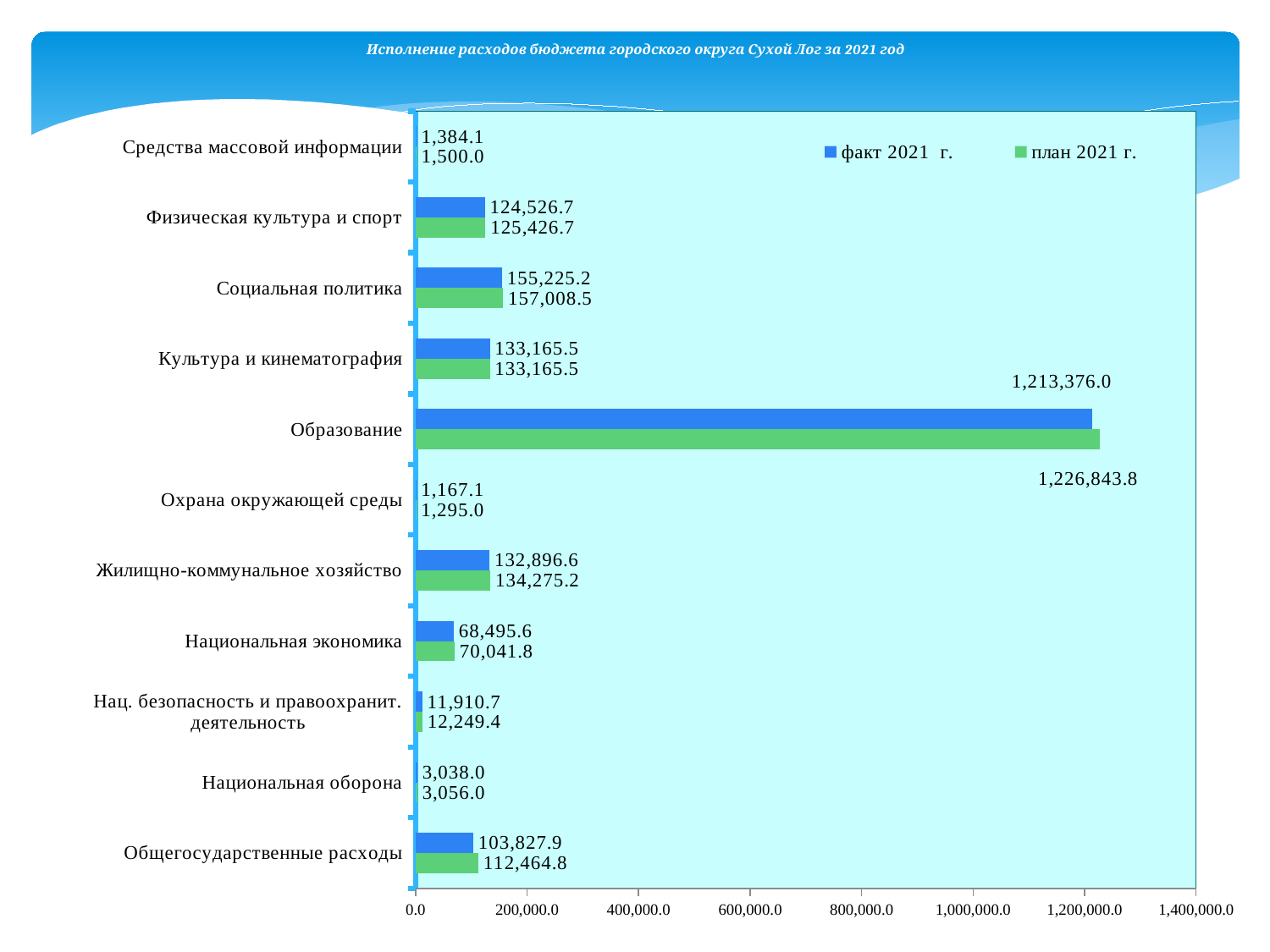

Исполнение расходов бюджета городского округа Сухой Лог за 2021 год

### Chart

| Category | план 2021 г. | факт 2021  г. |
|---|---|---|
| Общегосударственные расходы | 112464.8 | 103827.9 |
| Национальная оборона | 3056.0 | 3038.0 |
| Нац. безопасность и правоохранит. деятельность | 12249.4 | 11910.7 |
| Национальная экономика | 70041.8 | 68495.6 |
| Жилищно-коммунальное хозяйство | 134275.2 | 132896.6 |
| Охрана окружающей среды | 1295.0 | 1167.1 |
| Образование | 1226843.8 | 1213376.0 |
| Культура и кинематография | 133165.5 | 133165.5 |
| Социальная политика | 157008.5 | 155225.2 |
| Физическая культура и спорт | 125426.7 | 124526.7 |
| Средства массовой информации | 1500.0 | 1384.1 |